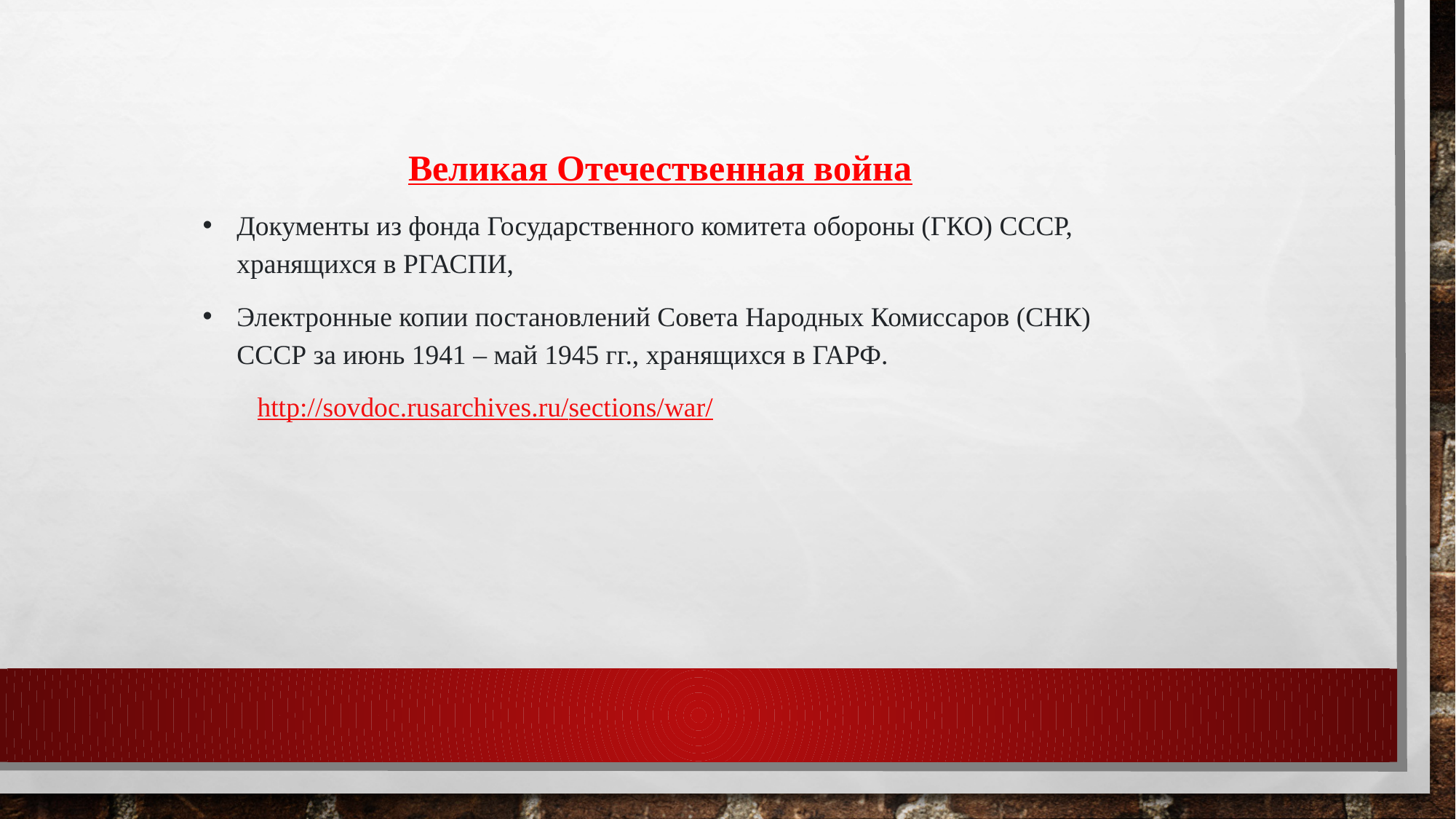

Великая Отечественная война
Документы из фонда Государственного комитета обороны (ГКО) СССР, хранящихся в РГАСПИ,
Электронные копии постановлений Совета Народных Комиссаров (СНК) СССР за июнь 1941 – май 1945 гг., хранящихся в ГАРФ.
http://sovdoc.rusarchives.ru/sections/war/